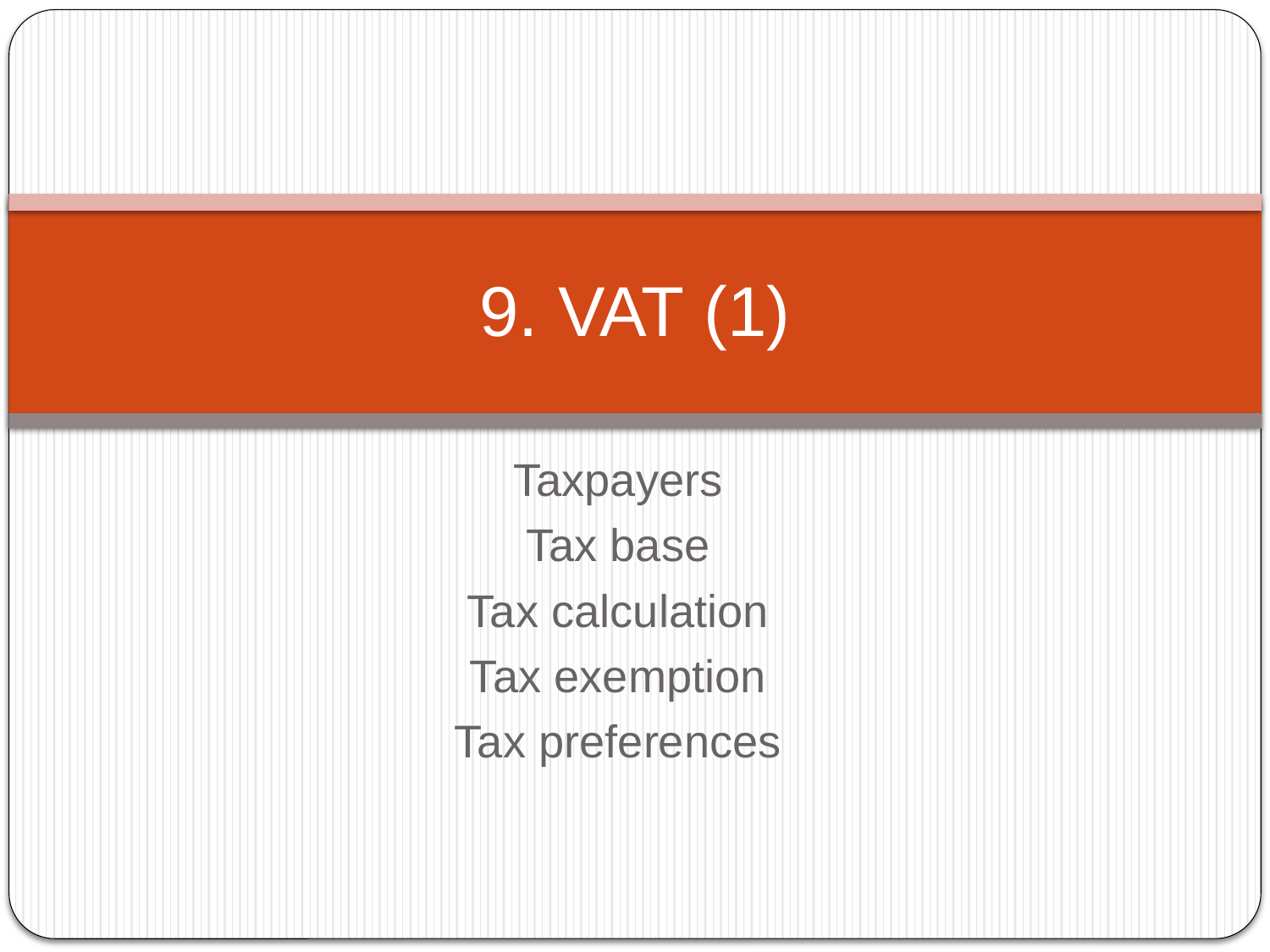

# 9. VAT (1)
Taxpayers
Tax base
Tax calculation
Tax exemption
Tax preferences